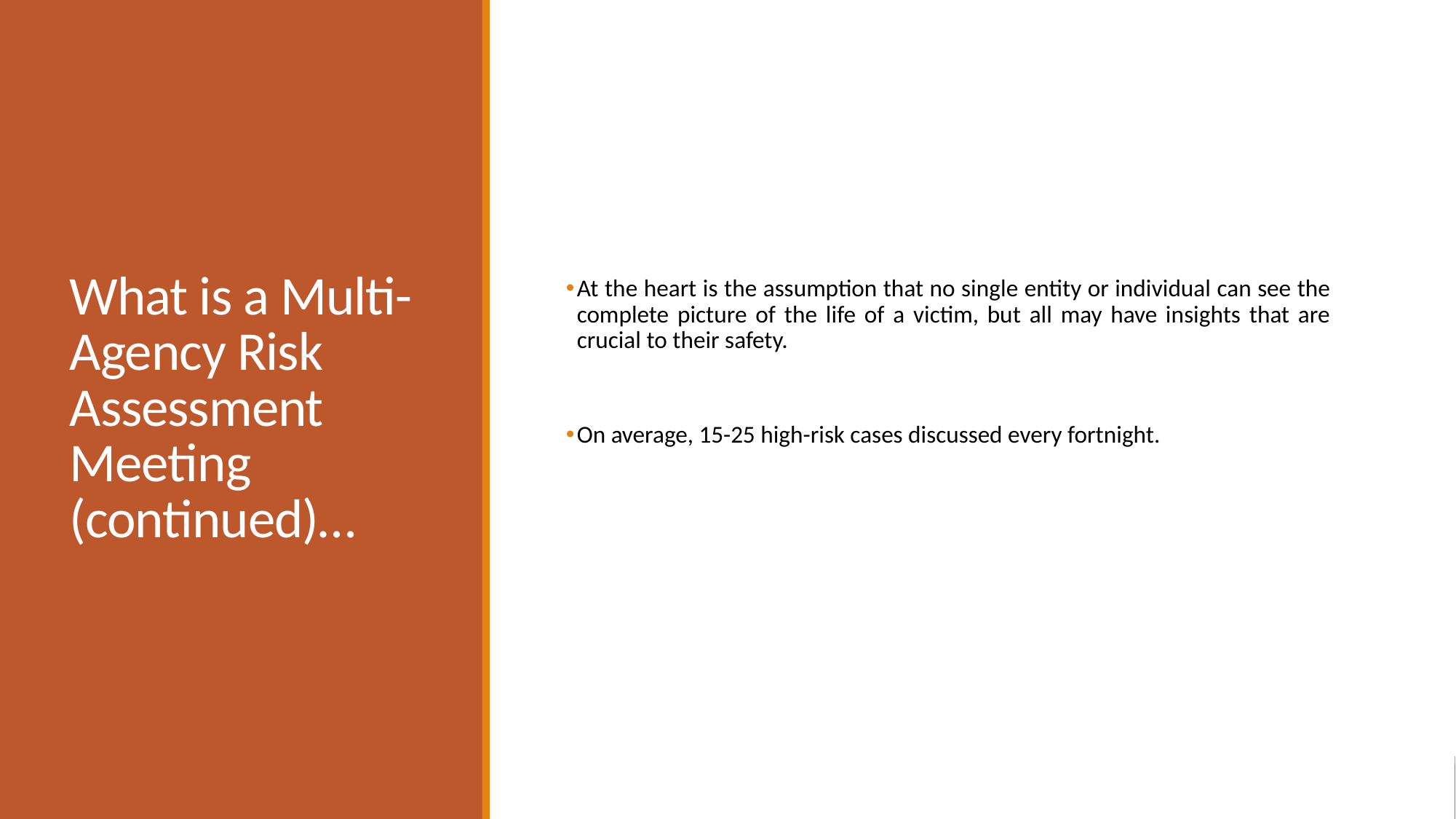

# What is a Multi-Agency Risk Assessment Meeting (continued)…
At the heart is the assumption that no single entity or individual can see the complete picture of the life of a victim, but all may have insights that are crucial to their safety.

On average, 15-25 high-risk cases discussed every fortnight.